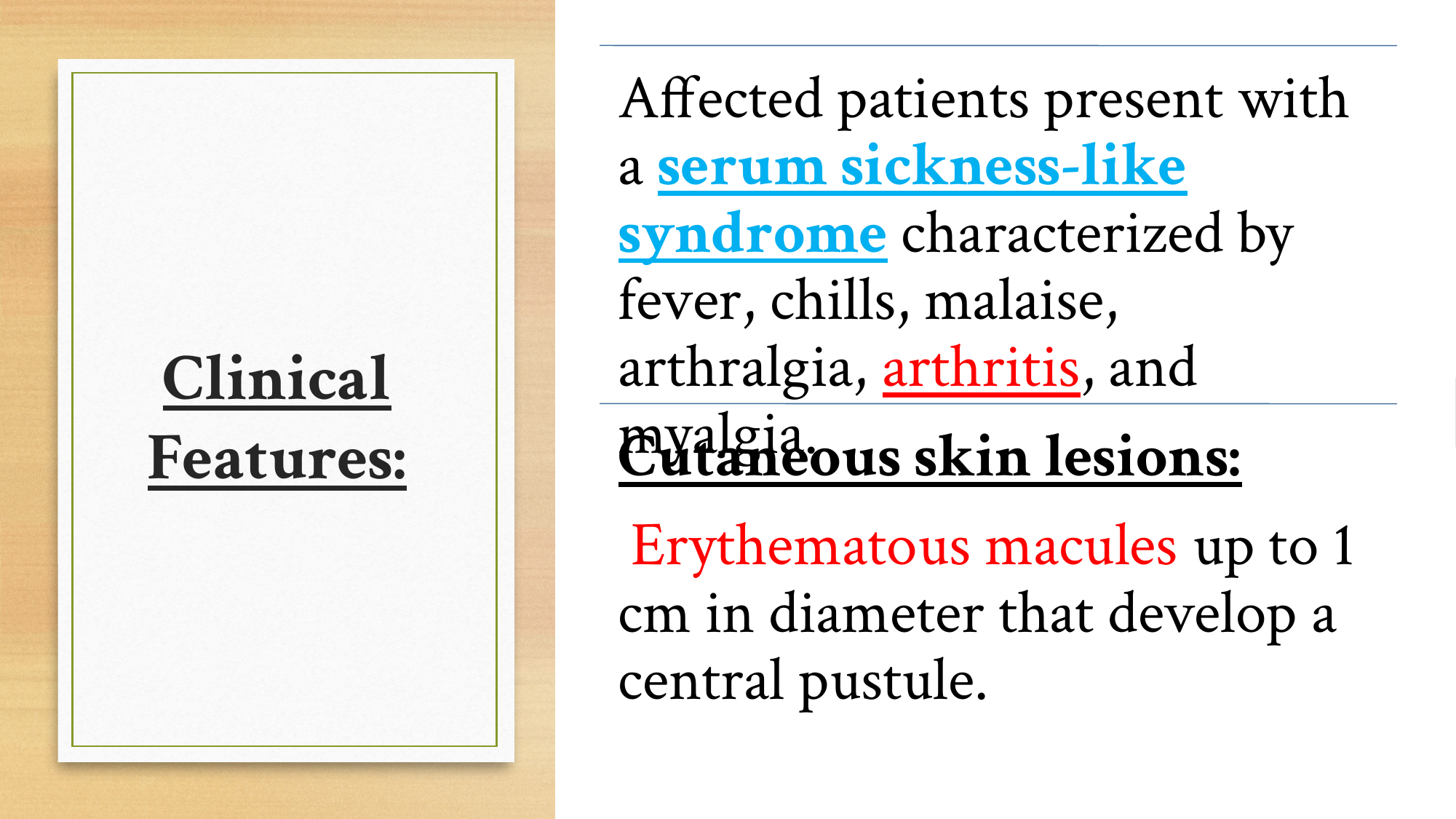

Affected patients present with a serum sickness-like syndrome characterized by fever, chills, malaise, arthralgia, arthritis, and myalgia.
Cutaneous skin lesions:
 Erythematous macules up to 1 cm in diameter that develop a central pustule.

# Clinical Features: